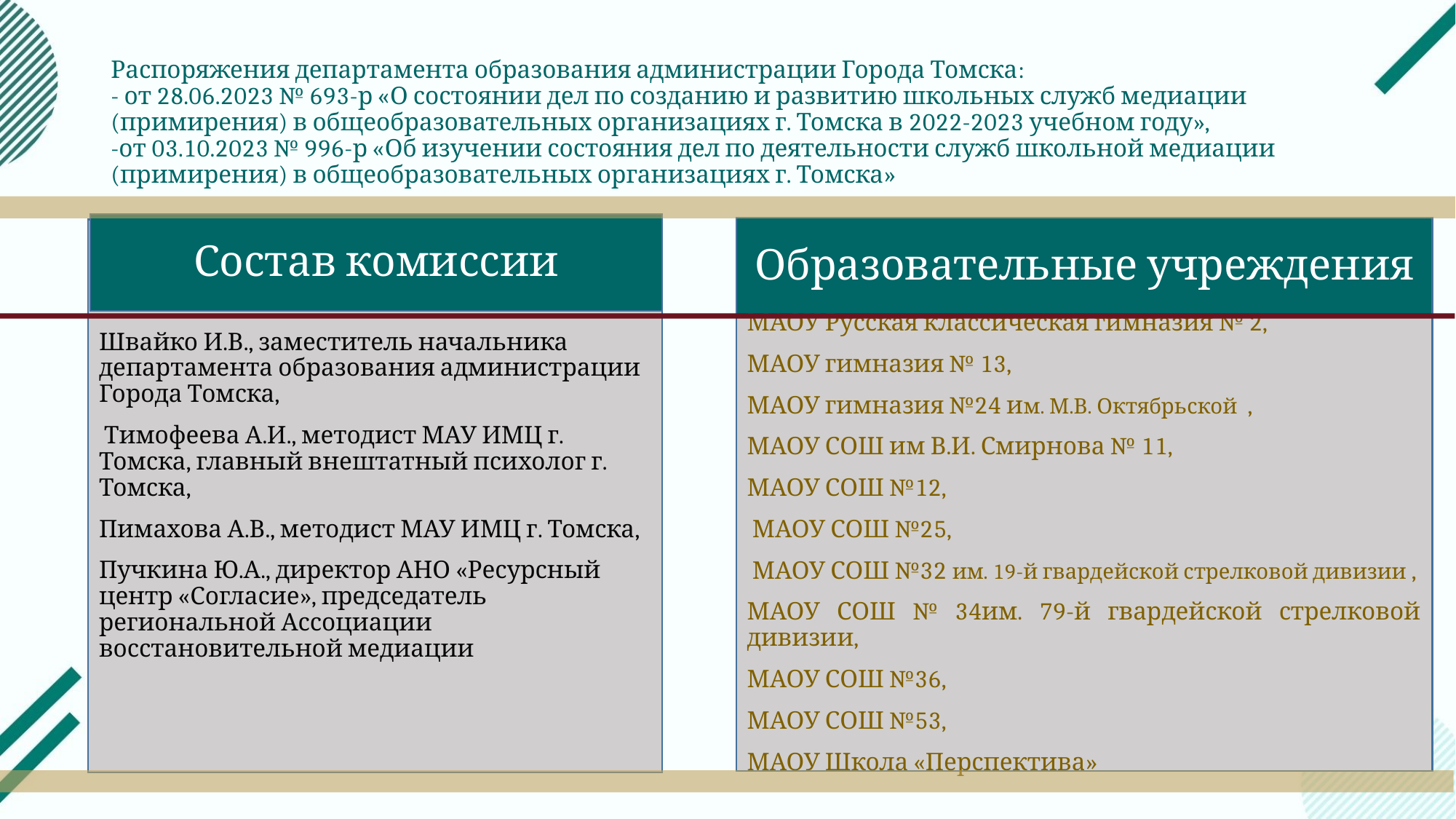

# Распоряжения департамента образования администрации Города Томска: - от 28.06.2023 № 693-р «О состоянии дел по созданию и развитию школьных служб медиации (примирения) в общеобразовательных организациях г. Томска в 2022-2023 учебном году», -от 03.10.2023 № 996-р «Об изучении состояния дел по деятельности служб школьной медиации (примирения) в общеобразовательных организациях г. Томска»

Состав комиссии
Образовательные учреждения
Швайко И.В., заместитель начальника департамента образования администрации Города Томска,
 Тимофеева А.И., методист МАУ ИМЦ г. Томска, главный внештатный психолог г. Томска,
Пимахова А.В., методист МАУ ИМЦ г. Томска,
Пучкина Ю.А., директор АНО «Ресурсный центр «Согласие», председатель региональной Ассоциации восстановительной медиации

МАОУ Русская классическая гимназия № 2,
МАОУ гимназия № 13,
МАОУ гимназия №24 им. М.В. Октябрьской  ,
МАОУ СОШ им В.И. Смирнова № 11,
МАОУ СОШ №12,
 МАОУ СОШ №25,
 МАОУ СОШ №32 им. 19-й гвардейской стрелковой дивизии ,
МАОУ СОШ № 34им. 79-й гвардейской стрелковой дивизии,
МАОУ СОШ №36,
МАОУ СОШ №53,
МАОУ Школа «Перспектива»